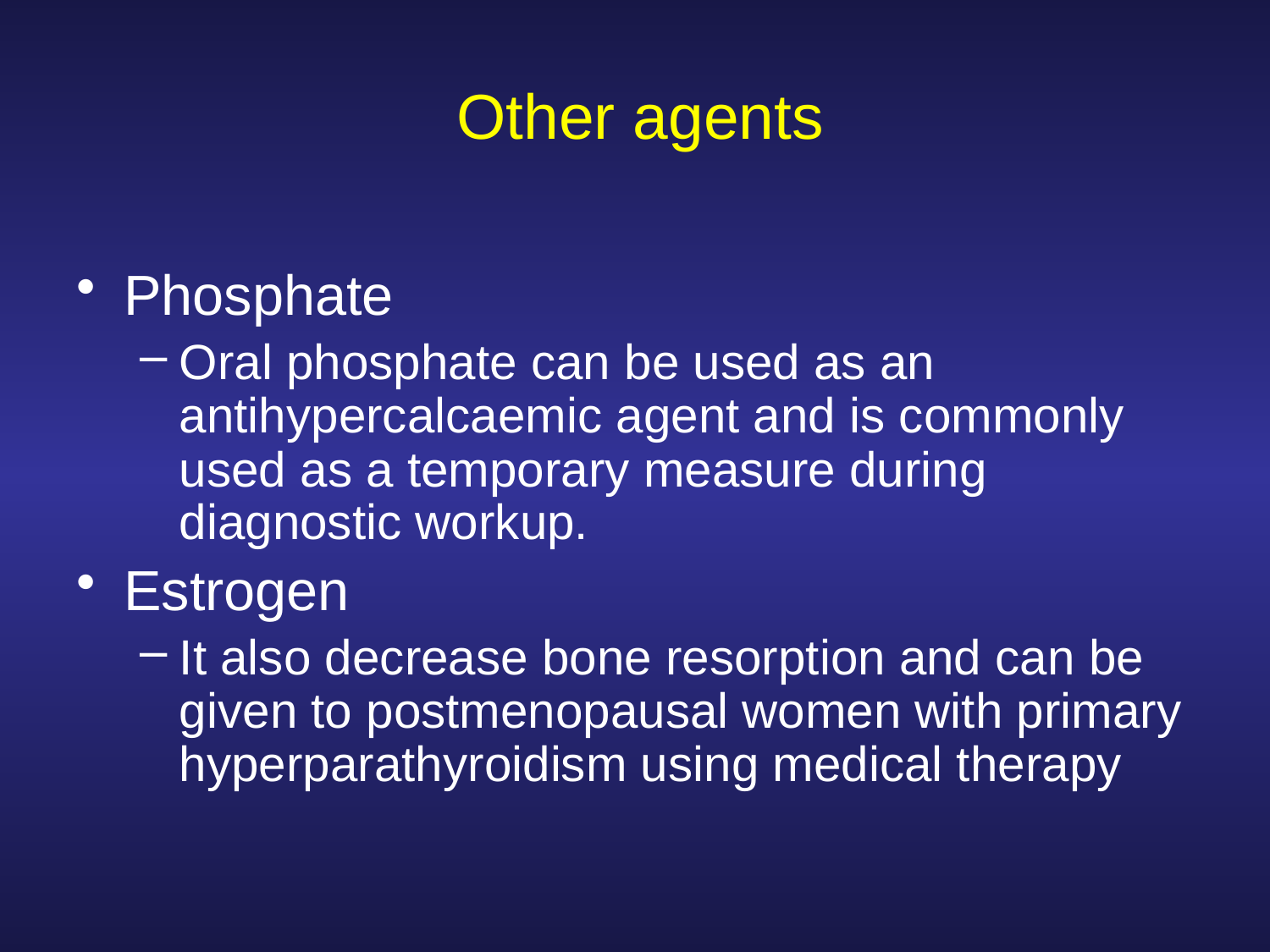

# Other agents
Phosphate
Oral phosphate can be used as an antihypercalcaemic agent and is commonly used as a temporary measure during diagnostic workup.
Estrogen
It also decrease bone resorption and can be given to postmenopausal women with primary hyperparathyroidism using medical therapy